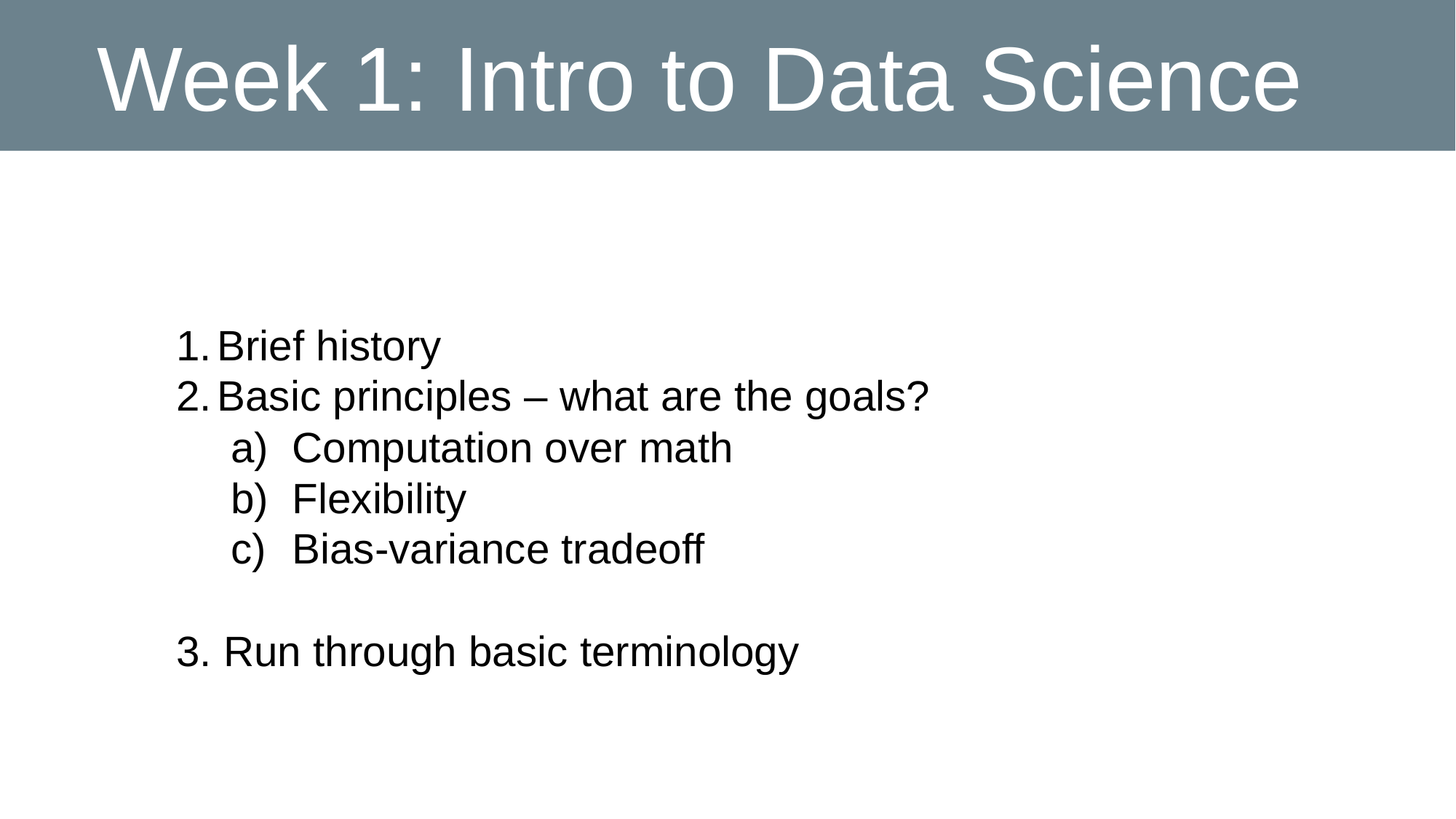

# Week 1: Intro to Data Science

Brief history
Basic principles – what are the goals?
Computation over math
Flexibility
Bias-variance tradeoff

3. Run through basic terminology